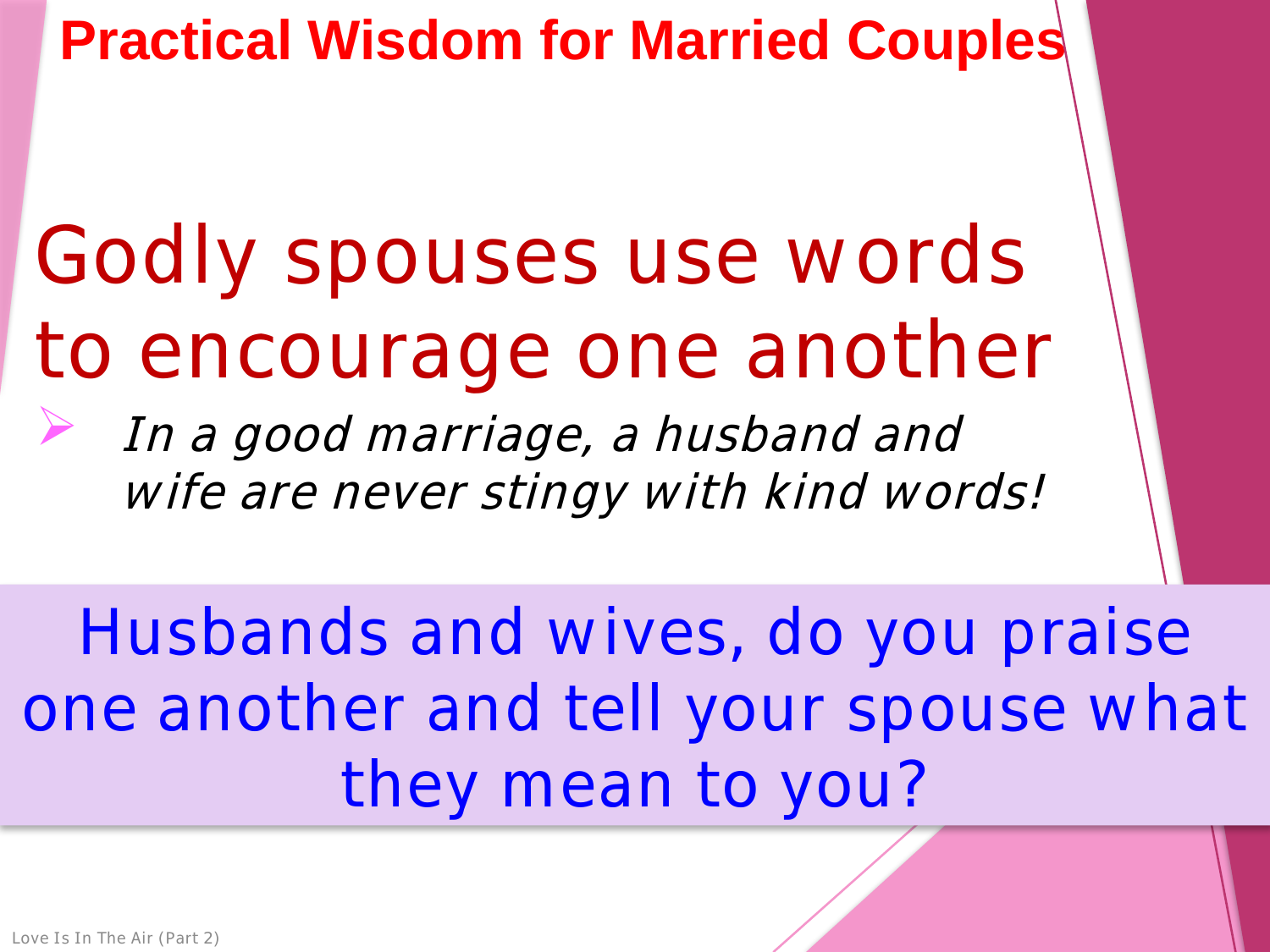

# Practical Wisdom for Married Couples
Godly spouses use words to encourage one another
In a good marriage, a husband and wife are never stingy with kind words!

Husbands and wives, do you praise one another and tell your spouse what they mean to you?
Love Is In The Air (Part 2)